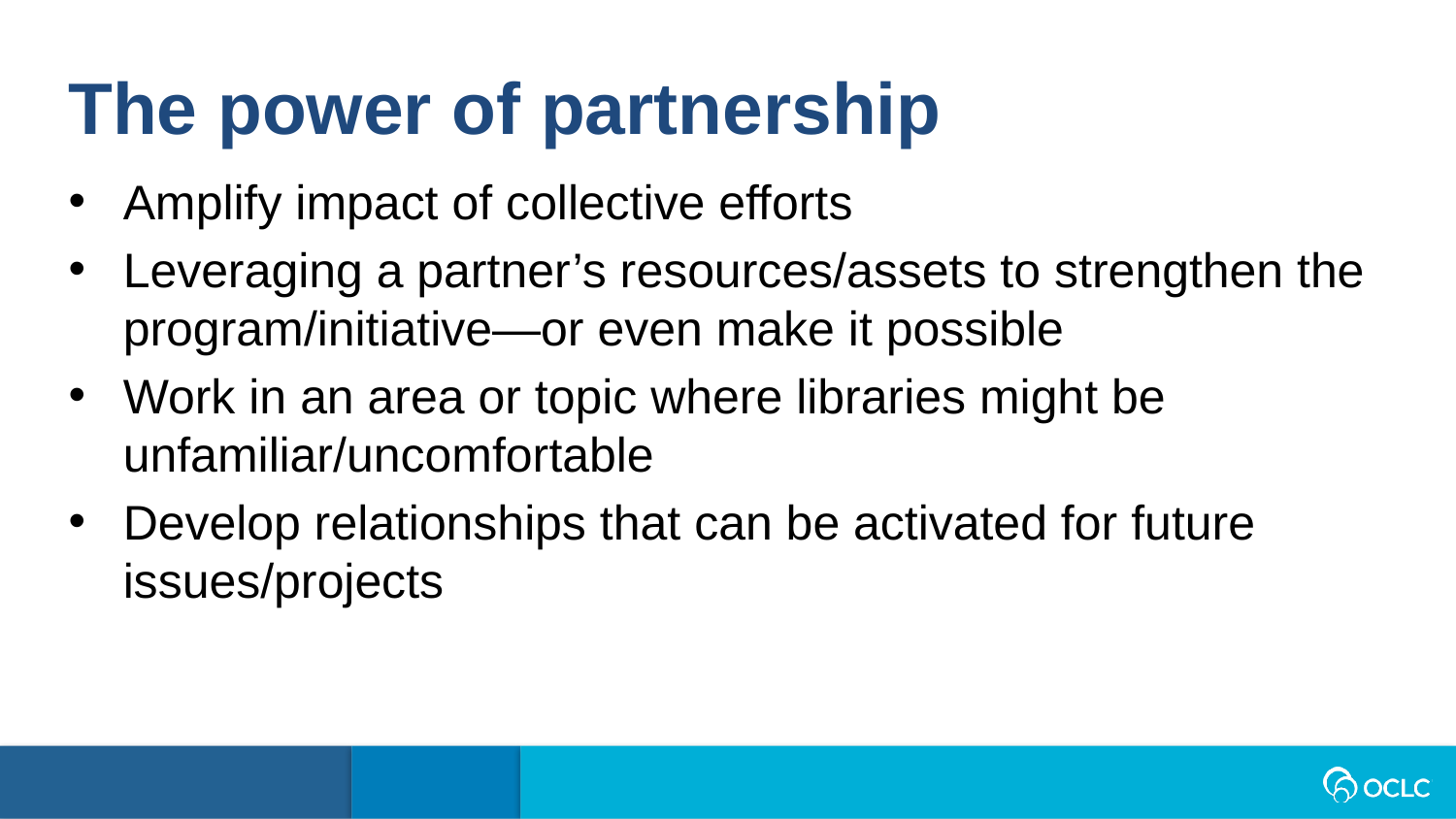

The power of partnership
Amplify impact of collective efforts
Leveraging a partner’s resources/assets to strengthen the program/initiative—or even make it possible
Work in an area or topic where libraries might be unfamiliar/uncomfortable
Develop relationships that can be activated for future issues/projects